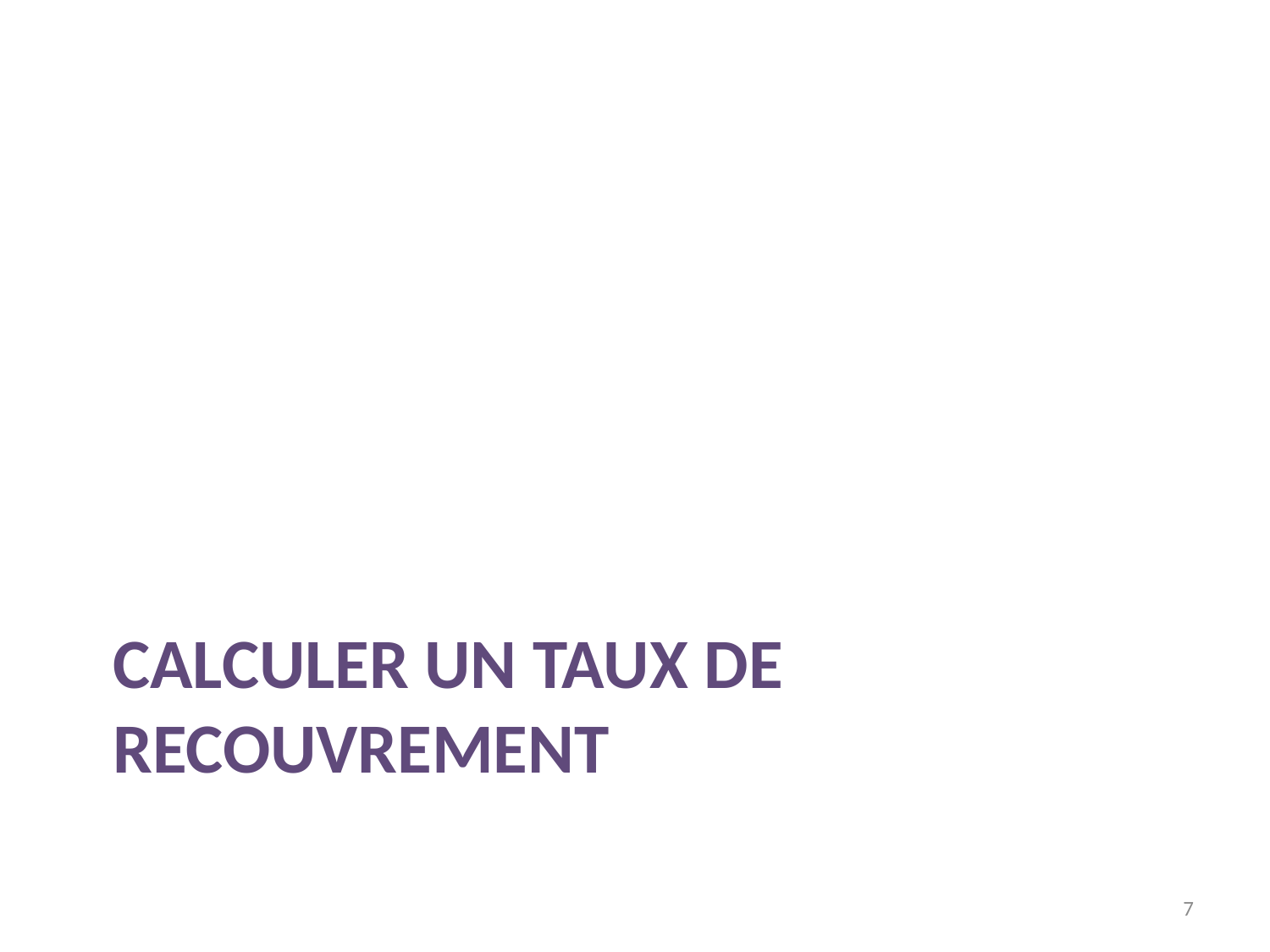

# Calculer un Taux de recouvrement
7